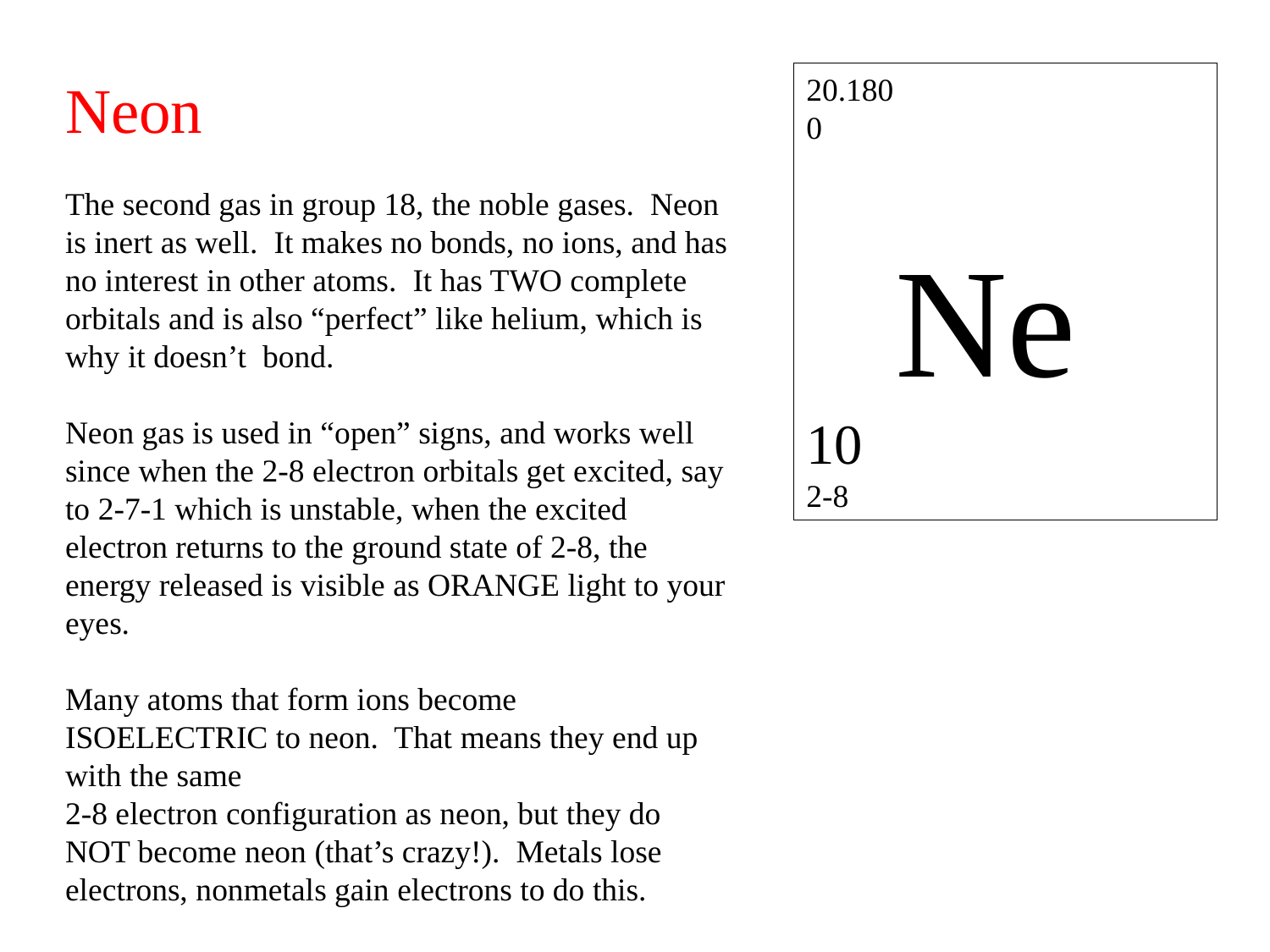

Neon

The second gas in group 18, the noble gases.  Neon is inert as well.  It makes no bonds, no ions, and has no interest in other atoms.  It has TWO complete orbitals and is also “perfect” like helium, which is why it doesn’t  bond.

Neon gas is used in “open” signs, and works well since when the 2-8 electron orbitals get excited, say to 2-7-1 which is unstable, when the excited electron returns to the ground state of 2-8, the energy released is visible as ORANGE light to your eyes.

Many atoms that form ions become ISOELECTRIC to neon.  That means they end up with the same
2-8 electron configuration as neon, but they do NOT become neon (that’s crazy!).  Metals lose electrons, nonmetals gain electrons to do this.
20.180                                         0
Ne
10
2-8